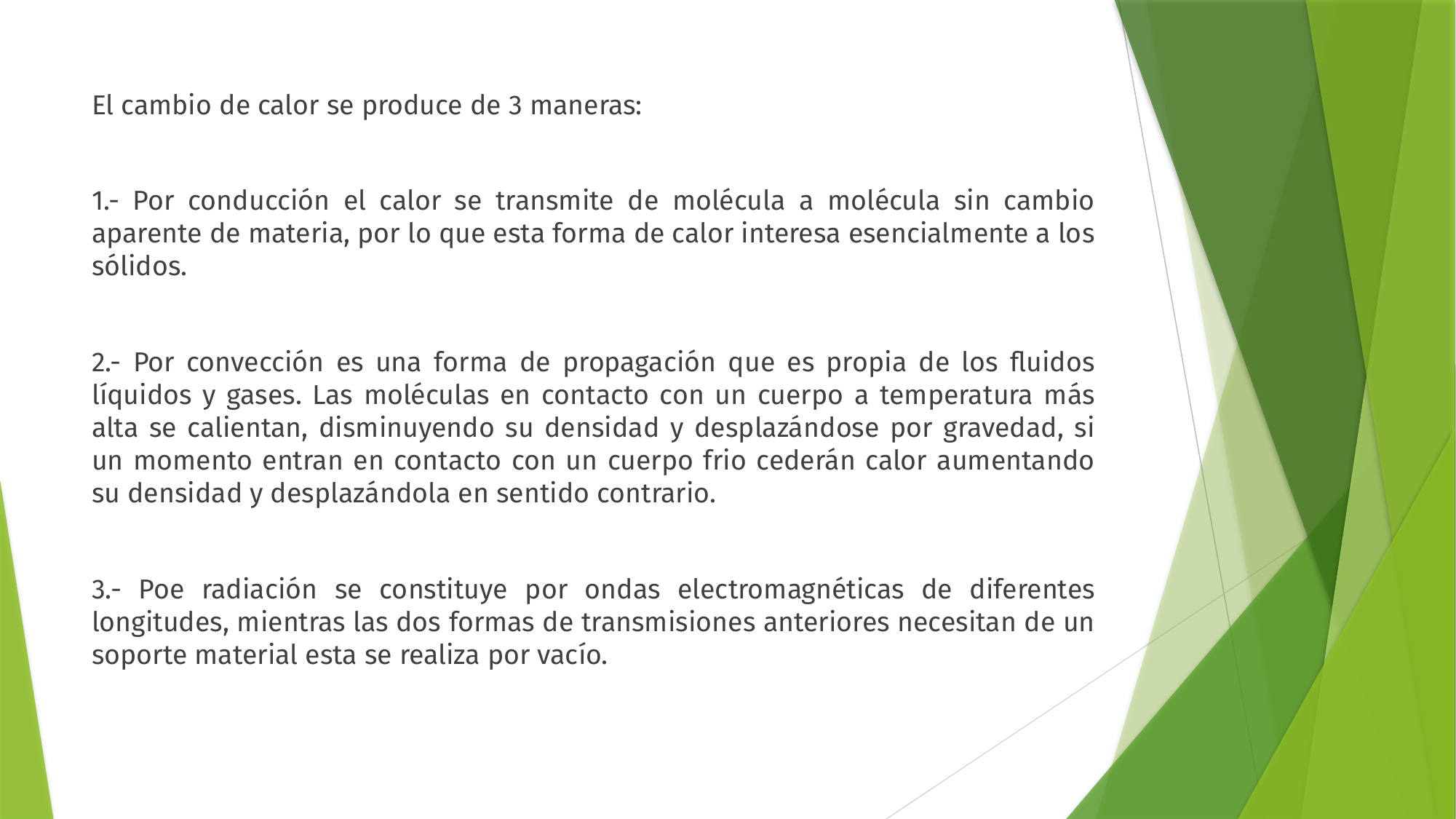

El cambio de calor se produce de 3 maneras:

1.- Por conducción el calor se transmite de molécula a molécula sin cambio aparente de materia, por lo que esta forma de calor interesa esencialmente a los sólidos.

2.- Por convección es una forma de propagación que es propia de los fluidos líquidos y gases. Las moléculas en contacto con un cuerpo a temperatura más alta se calientan, disminuyendo su densidad y desplazándose por gravedad, si un momento entran en contacto con un cuerpo frio cederán calor aumentando su densidad y desplazándola en sentido contrario.

3.- Poe radiación se constituye por ondas electromagnéticas de diferentes longitudes, mientras las dos formas de transmisiones anteriores necesitan de un soporte material esta se realiza por vacío.